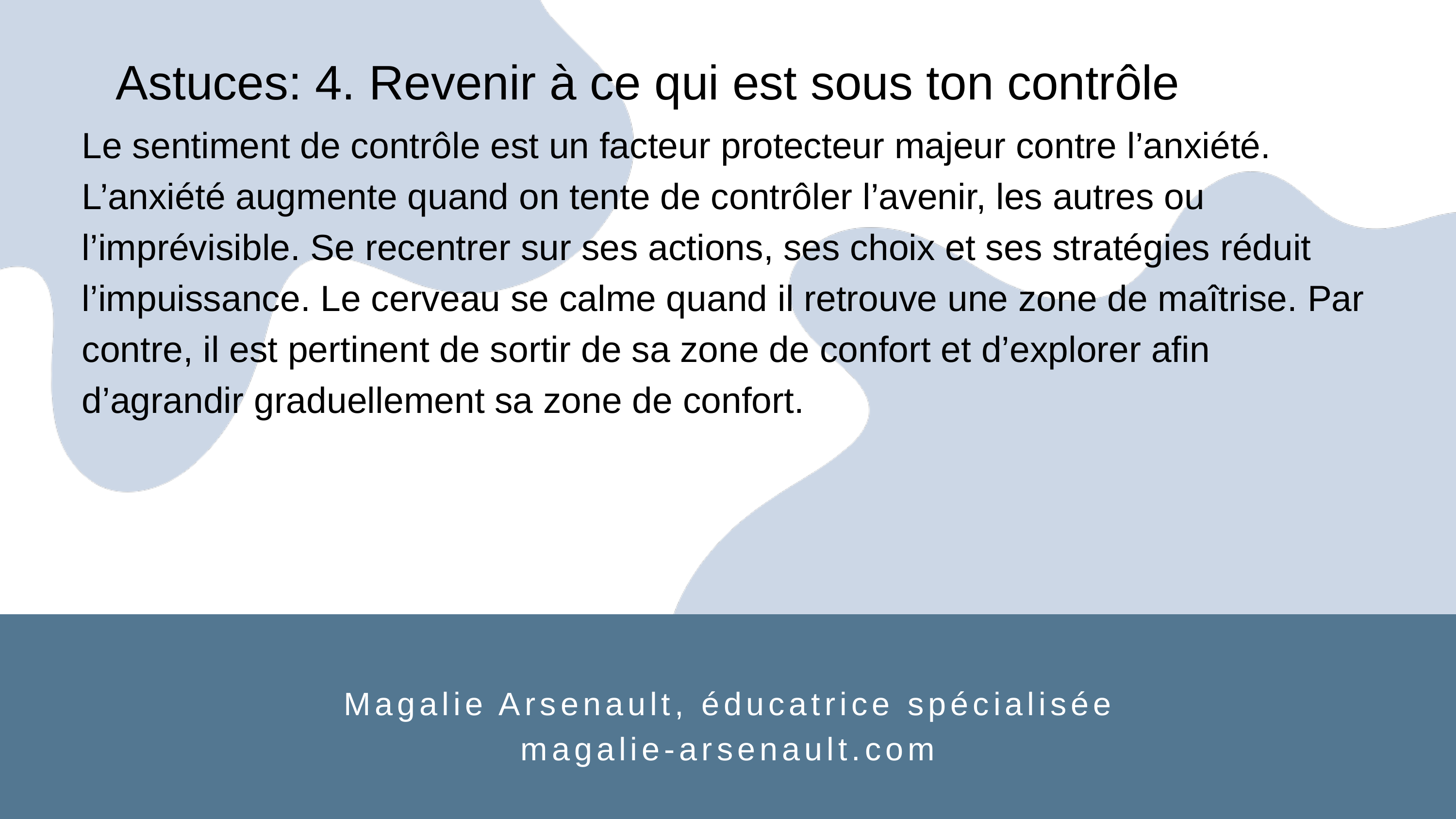

Astuces: 4. Revenir à ce qui est sous ton contrôle
Le sentiment de contrôle est un facteur protecteur majeur contre l’anxiété. L’anxiété augmente quand on tente de contrôler l’avenir, les autres ou l’imprévisible. Se recentrer sur ses actions, ses choix et ses stratégies réduit l’impuissance. Le cerveau se calme quand il retrouve une zone de maîtrise. Par contre, il est pertinent de sortir de sa zone de confort et d’explorer afin d’agrandir graduellement sa zone de confort.

Magalie Arsenault, éducatrice spécialisée
magalie-arsenault.com